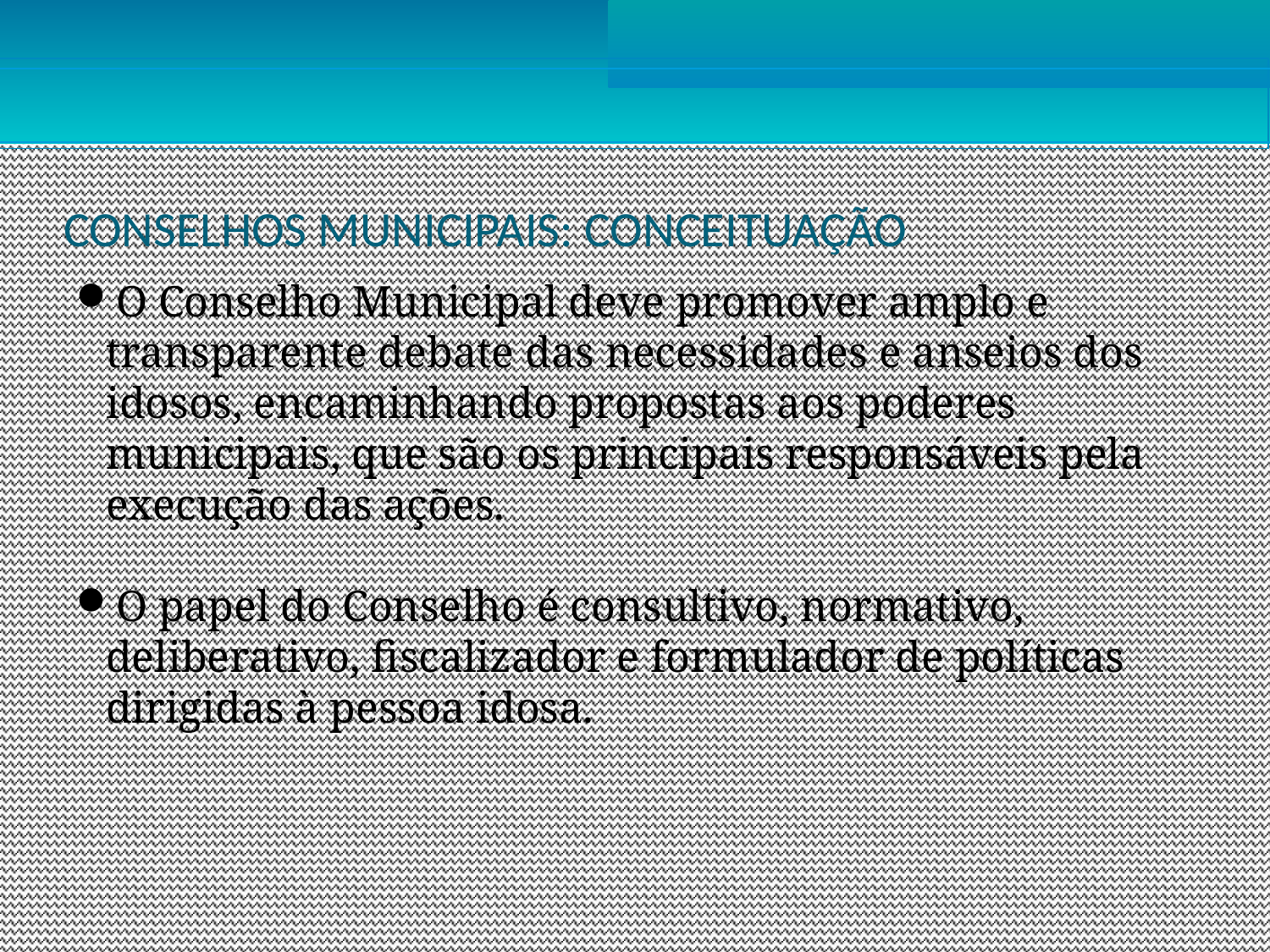

CONSELHOS MUNICIPAIS: CONCEITUAÇÃO
O Conselho Municipal deve promover amplo e transparente debate das necessidades e anseios dos idosos, encaminhando propostas aos poderes municipais, que são os principais responsáveis pela execução das ações.

O papel do Conselho é consultivo, normativo, deliberativo, fiscalizador e formulador de políticas dirigidas à pessoa idosa.